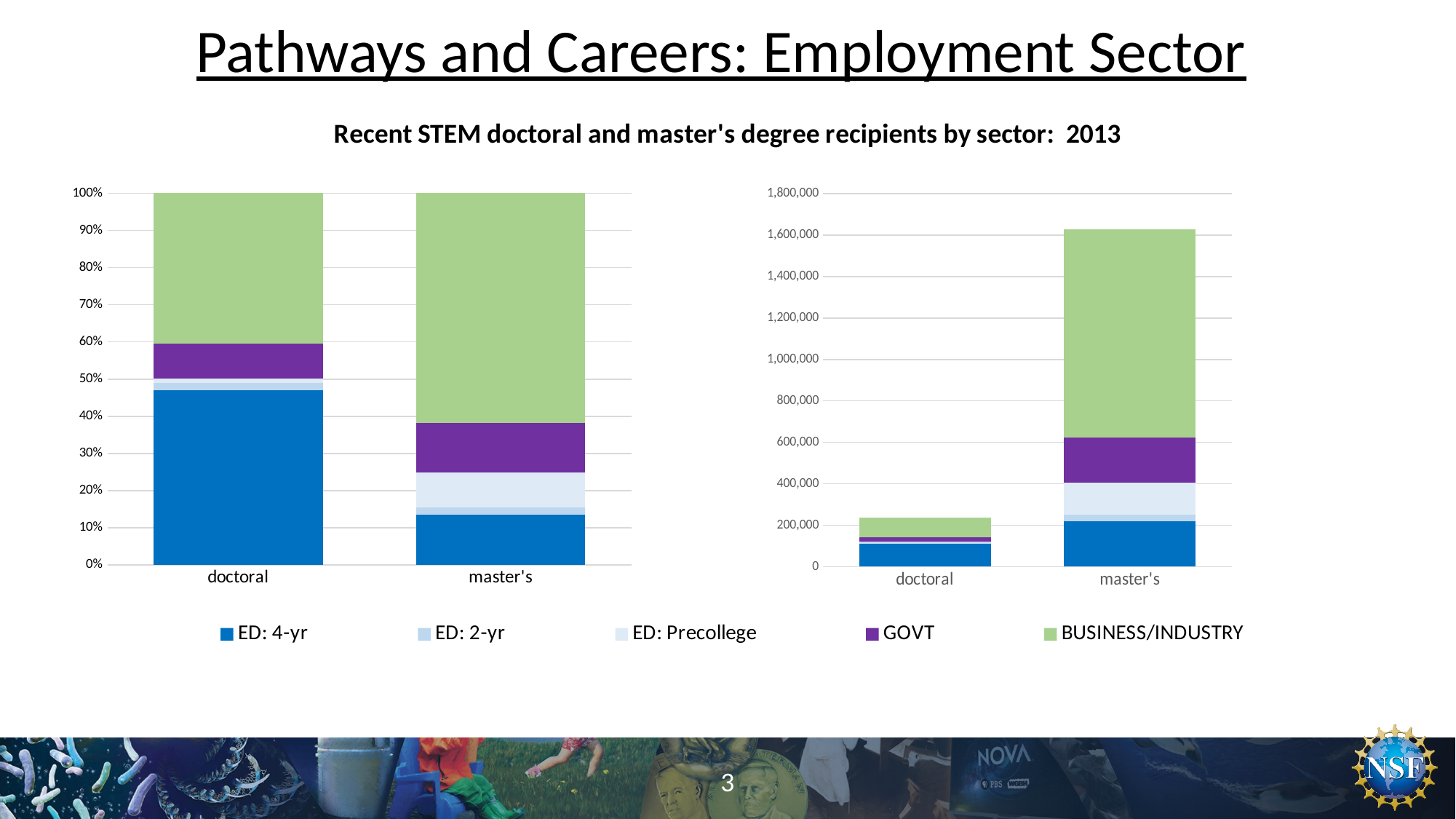

Pathways and Careers: Employment Sector

### Chart: Recent STEM doctoral and master's degree recipients by sector:  2013

| Category | ED: 4-yr | ED: 2-yr | ED: Precollege | GOVT | BUSINESS/INDUSTRY |
|---|---|---|---|---|---|
| doctoral | 111700.0 | 4300.0 | 3000.0 | 22300.0 | 96000.0 |
| master's | 220000.0 | 32000.0 | 152000.0 | 219000.0 | 1006000.0 |

### Chart

| Category | ED: 4-yr | ED: 2-yr | ED: Precollege | GOVT | BUSINESS/INDUSTRY |
|---|---|---|---|---|---|
| doctoral | 111700.0 | 4300.0 | 3000.0 | 22300.0 | 96000.0 |
| master's | 220000.0 | 32000.0 | 152000.0 | 219000.0 | 1006000.0 |
3